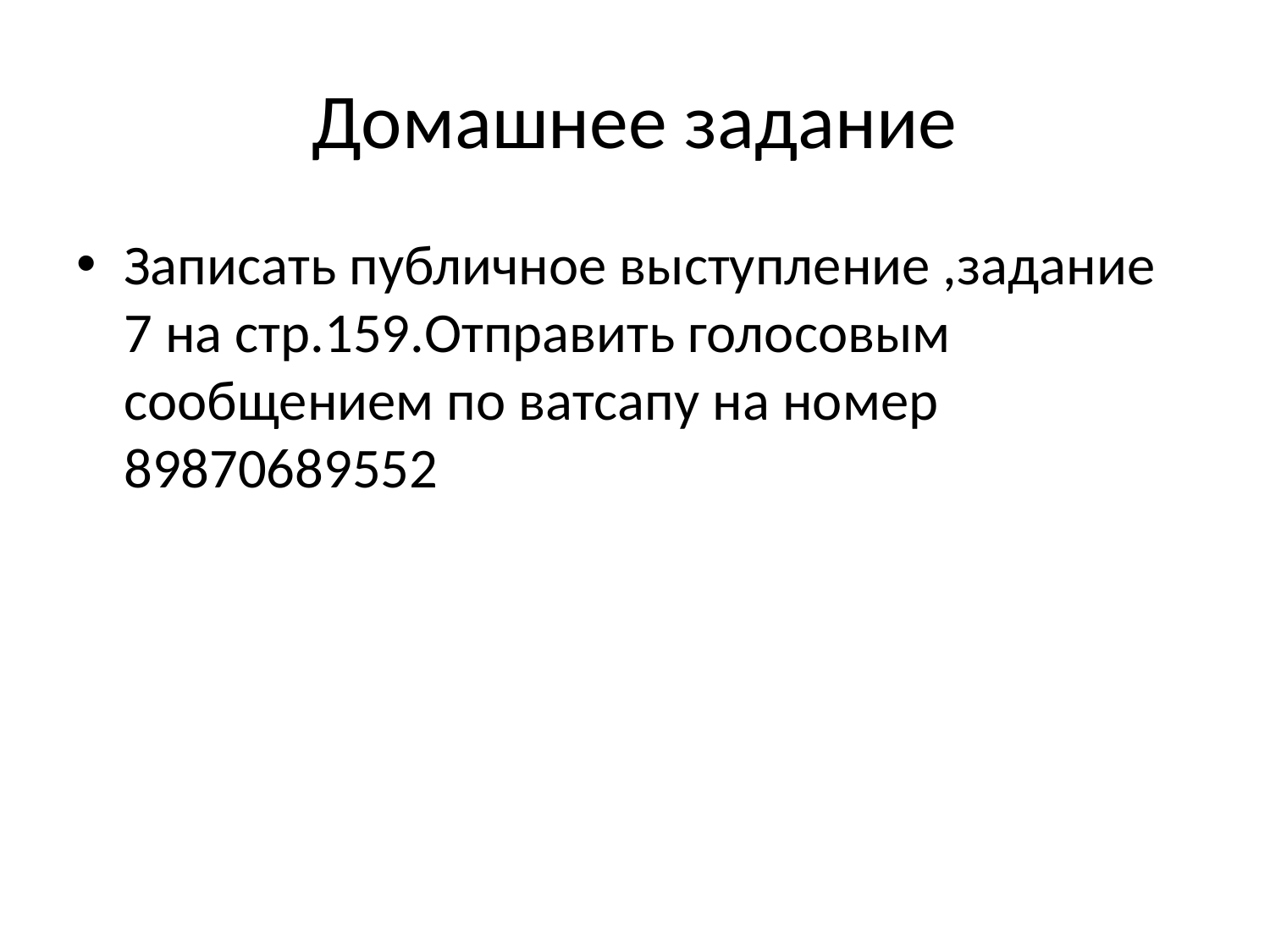

# Домашнее задание
Записать публичное выступление ,задание 7 на стр.159.Отправить голосовым сообщением по ватсапу на номер 89870689552